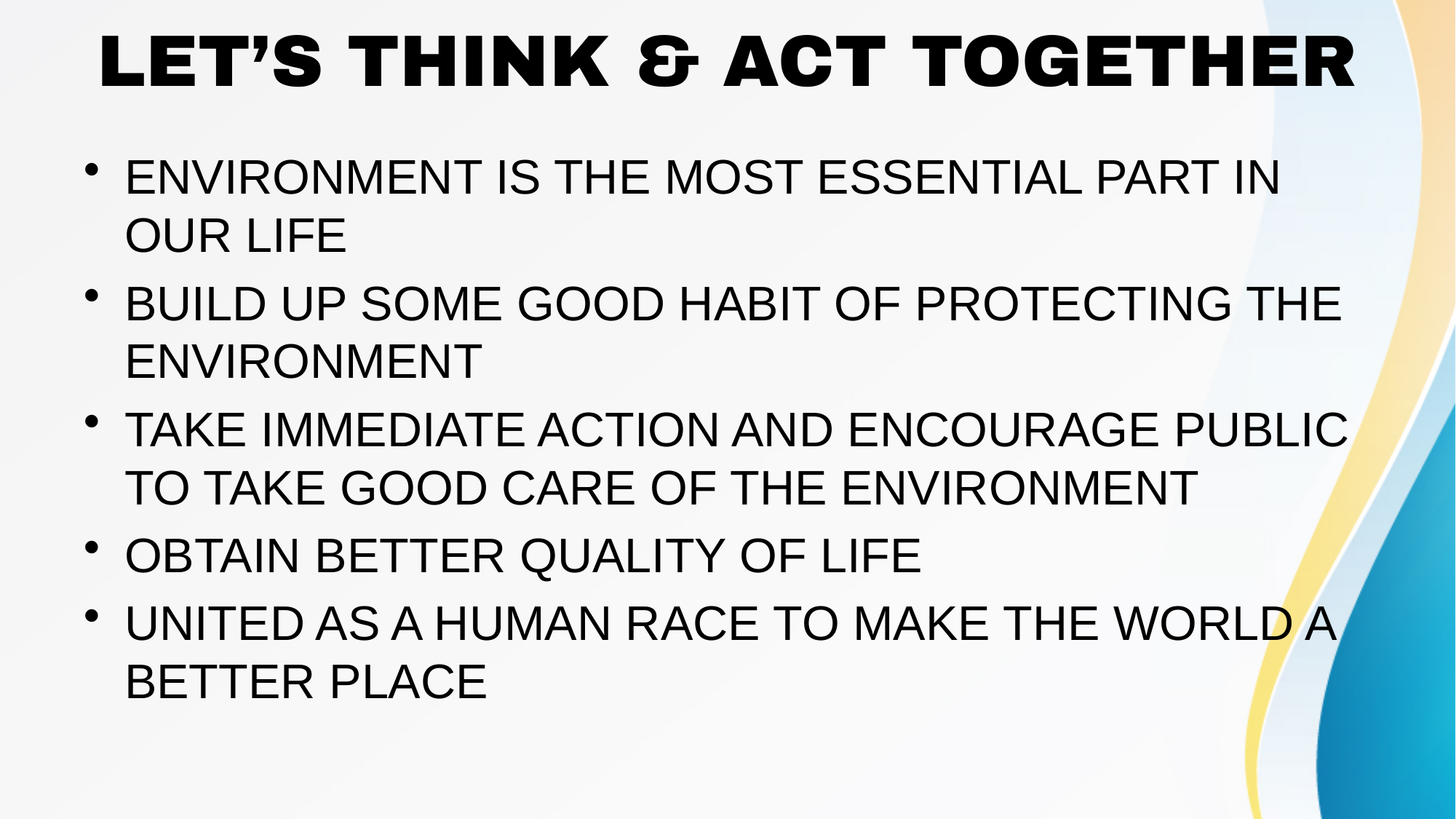

# LET’S THINK & ACT TOGETHER
ENVIRONMENT IS THE MOST ESSENTIAL PART IN OUR LIFE
BUILD UP SOME GOOD HABIT OF PROTECTING THE ENVIRONMENT
TAKE IMMEDIATE ACTION AND ENCOURAGE PUBLIC TO TAKE GOOD CARE OF THE ENVIRONMENT
OBTAIN BETTER QUALITY OF LIFE
UNITED AS A HUMAN RACE TO MAKE THE WORLD A BETTER PLACE